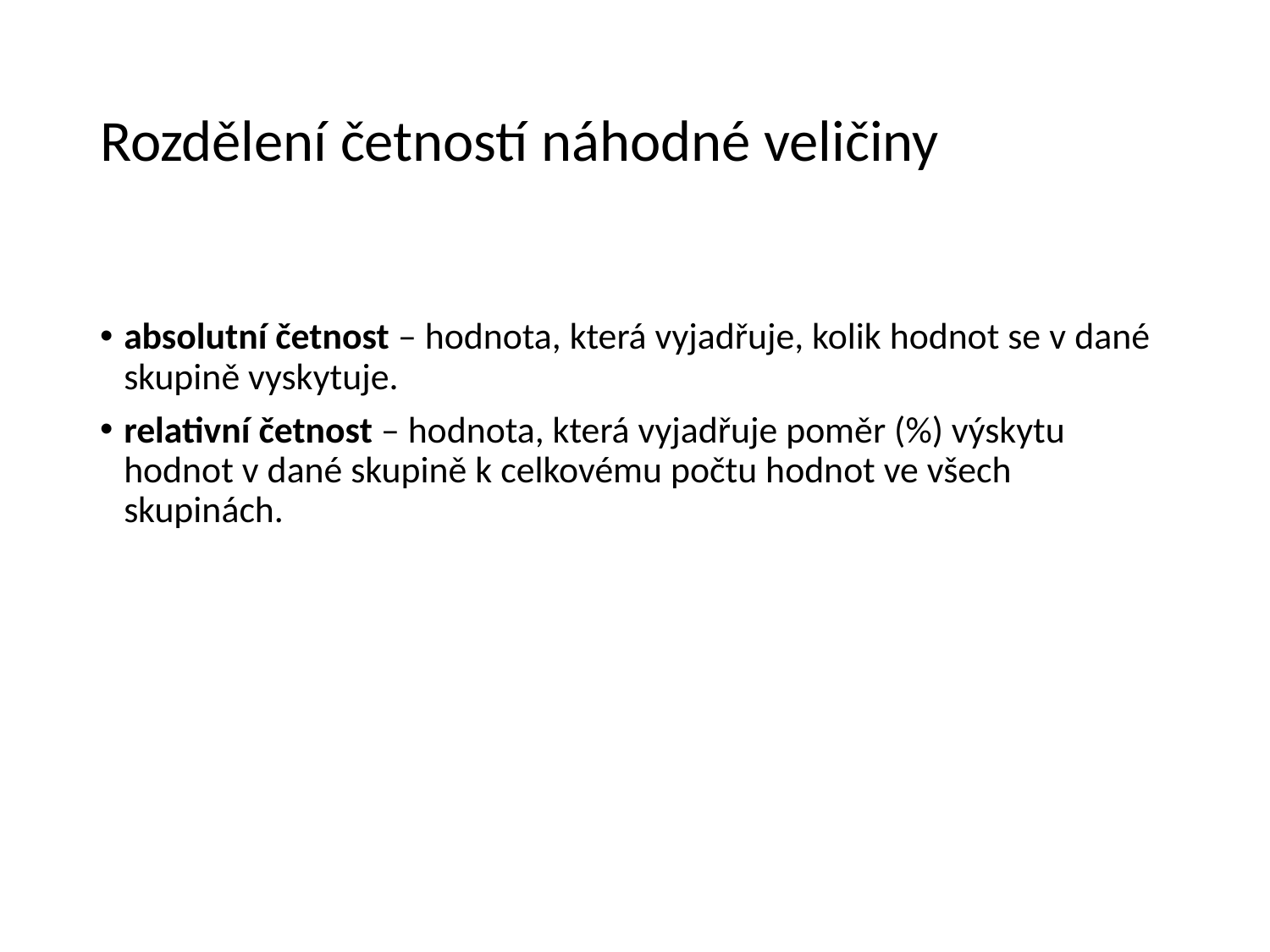

# Rozdělení četností náhodné veličiny

absolutní četnost – hodnota, která vyjadřuje, kolik hodnot se v dané skupině vyskytuje.
relativní četnost – hodnota, která vyjadřuje poměr (%) výskytu hodnot v dané skupině k celkovému počtu hodnot ve všech skupinách.